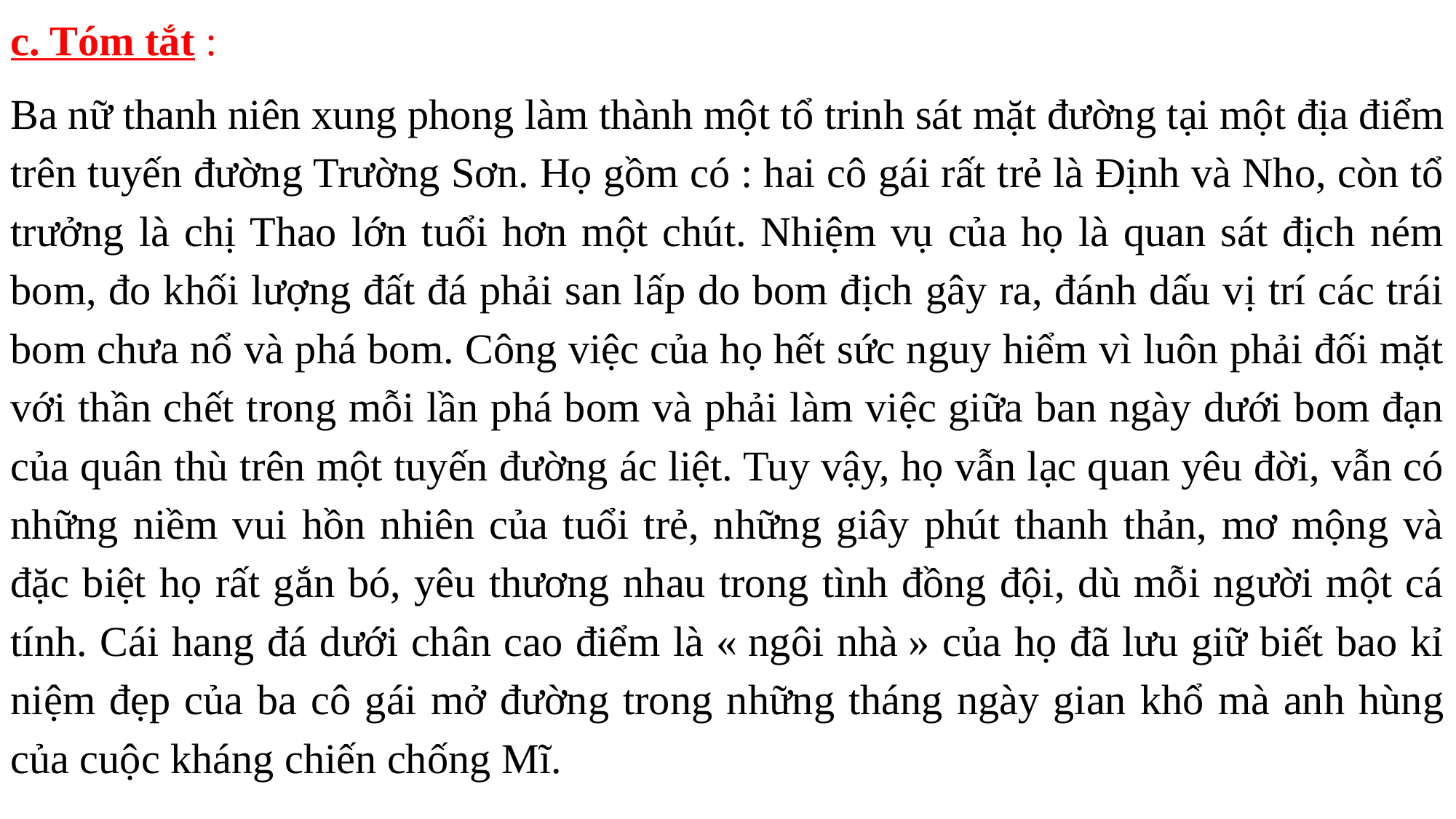

c. Tóm tắt :
Ba nữ thanh niên xung phong làm thành một tổ trinh sát mặt đường tại một địa điểm trên tuyến đường Trường Sơn. Họ gồm có : hai cô gái rất trẻ là Định và Nho, còn tổ trưởng là chị Thao lớn tuổi hơn một chút. Nhiệm vụ của họ là quan sát địch ném bom, đo khối lượng đất đá phải san lấp do bom địch gây ra, đánh dấu vị trí các trái bom chưa nổ và phá bom. Công việc của họ hết sức nguy hiểm vì luôn phải đối mặt với thần chết trong mỗi lần phá bom và phải làm việc giữa ban ngày dưới bom đạn của quân thù trên một tuyến đường ác liệt. Tuy vậy, họ vẫn lạc quan yêu đời, vẫn có những niềm vui hồn nhiên của tuổi trẻ, những giây phút thanh thản, mơ mộng và đặc biệt họ rất gắn bó, yêu thương nhau trong tình đồng đội, dù mỗi người một cá tính. Cái hang đá dưới chân cao điểm là « ngôi nhà » của họ đã lưu giữ biết bao kỉ niệm đẹp của ba cô gái mở đường trong những tháng ngày gian khổ mà anh hùng của cuộc kháng chiến chống Mĩ.